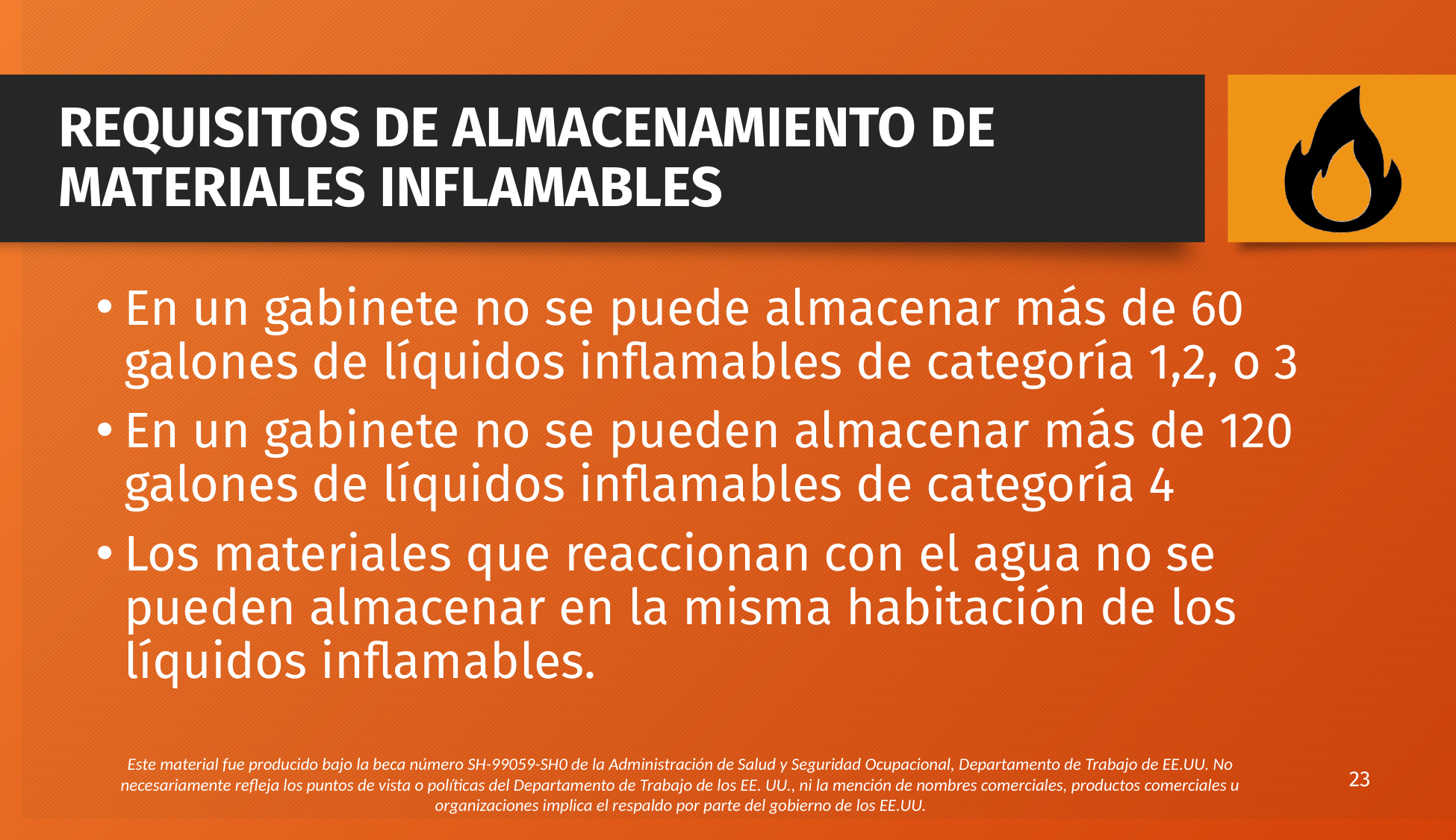

# REQUISITOS DE ALMACENAMIENTO DE MATERIALES INFLAMABLES
En un gabinete no se puede almacenar más de 60 galones de líquidos inflamables de categoría 1,2, o 3
En un gabinete no se pueden almacenar más de 120 galones de líquidos inflamables de categoría 4
Los materiales que reaccionan con el agua no se pueden almacenar en la misma habitación de los líquidos inflamables.